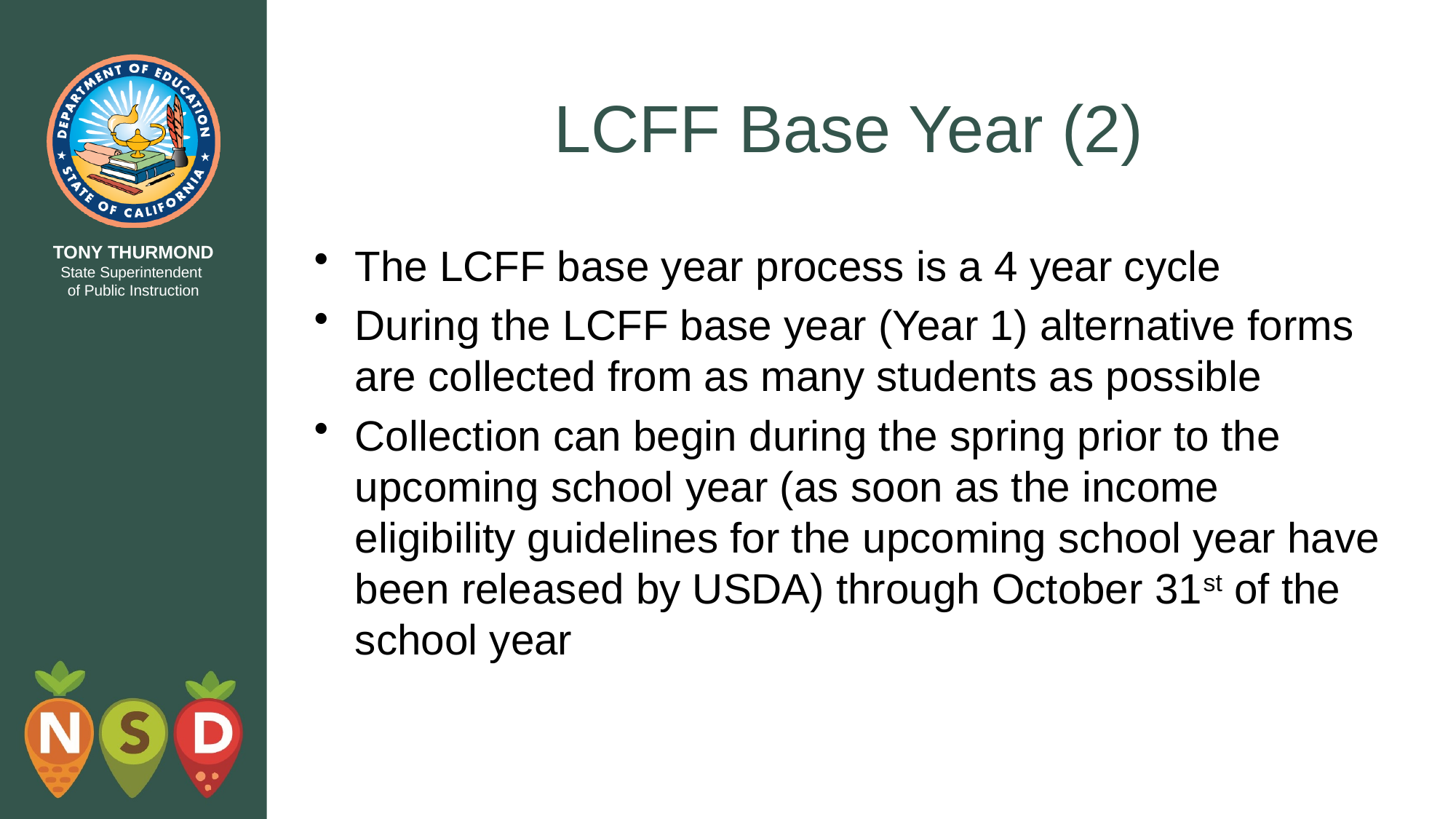

# LCFF Base Year (2)
The LCFF base year process is a 4 year cycle
During the LCFF base year (Year 1) alternative forms are collected from as many students as possible
Collection can begin during the spring prior to the upcoming school year (as soon as the income eligibility guidelines for the upcoming school year have been released by USDA) through October 31st of the school year